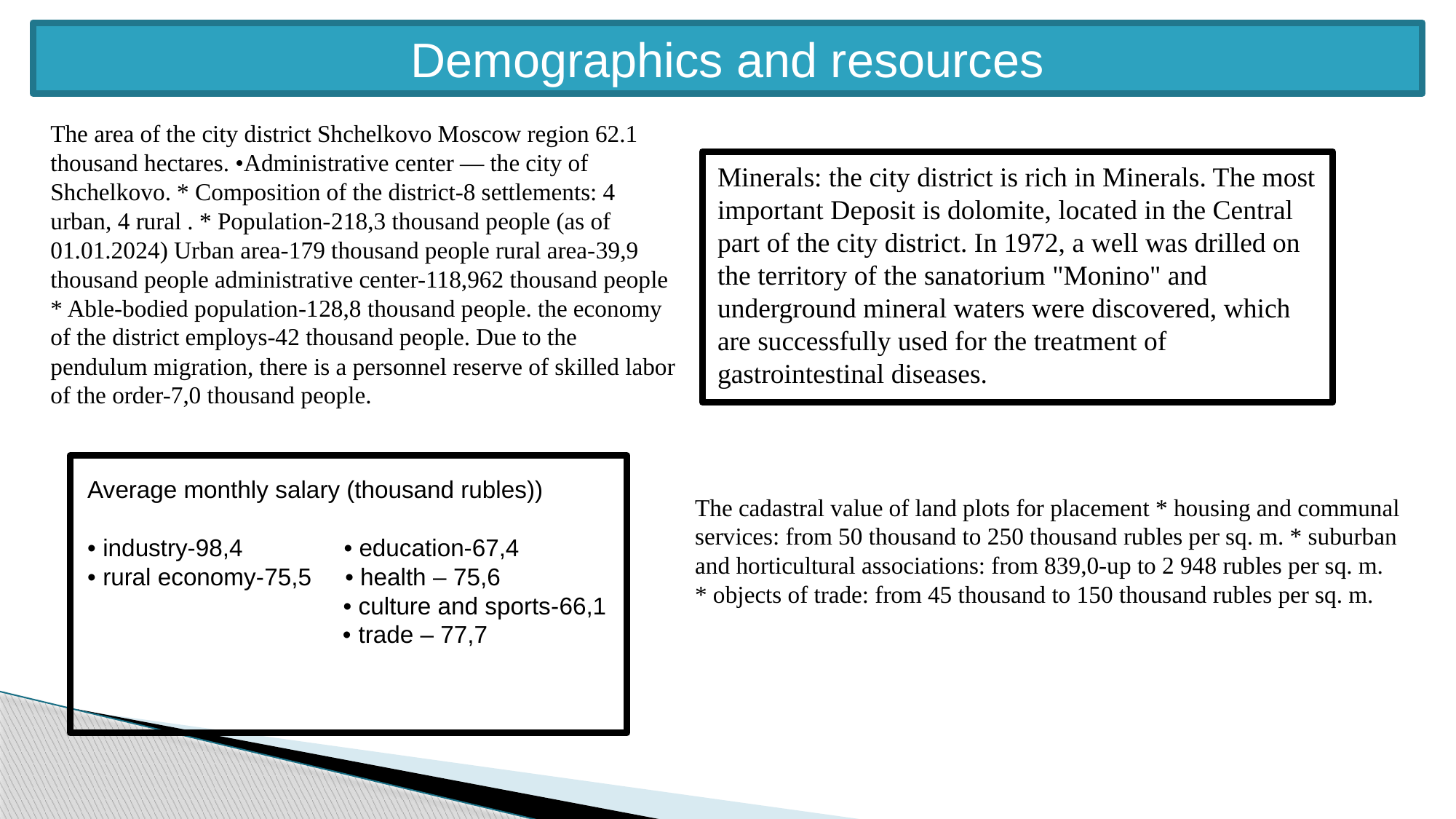

Demographics and resources
The area of the city district Shchelkovo Moscow region 62.1 thousand hectares. •Administrative center — the city of Shchelkovo. * Composition of the district-8 settlements: 4 urban, 4 rural . * Population-218,3 thousand people (as of 01.01.2024) Urban area-179 thousand people rural area-39,9 thousand people administrative center-118,962 thousand people * Able-bodied population-128,8 thousand people. the economy of the district employs-42 thousand people. Due to the pendulum migration, there is a personnel reserve of skilled labor of the order-7,0 thousand people.

Minerals: the city district is rich in Minerals. The most important Deposit is dolomite, located in the Central part of the city district. In 1972, a well was drilled on the territory of the sanatorium "Monino" and underground mineral waters were discovered, which are successfully used for the treatment of gastrointestinal diseases.

Average monthly salary (thousand rubles))

• industry-98,4               • education-67,4
• rural economy-75,5     • health – 75,6
                                      • culture and sports-66,1
                                      • trade – 77,7
The cadastral value of land plots for placement * housing and communal services: from 50 thousand to 250 thousand rubles per sq. m. * suburban and horticultural associations: from 839,0-up to 2 948 rubles per sq. m. * objects of trade: from 45 thousand to 150 thousand rubles per sq. m.